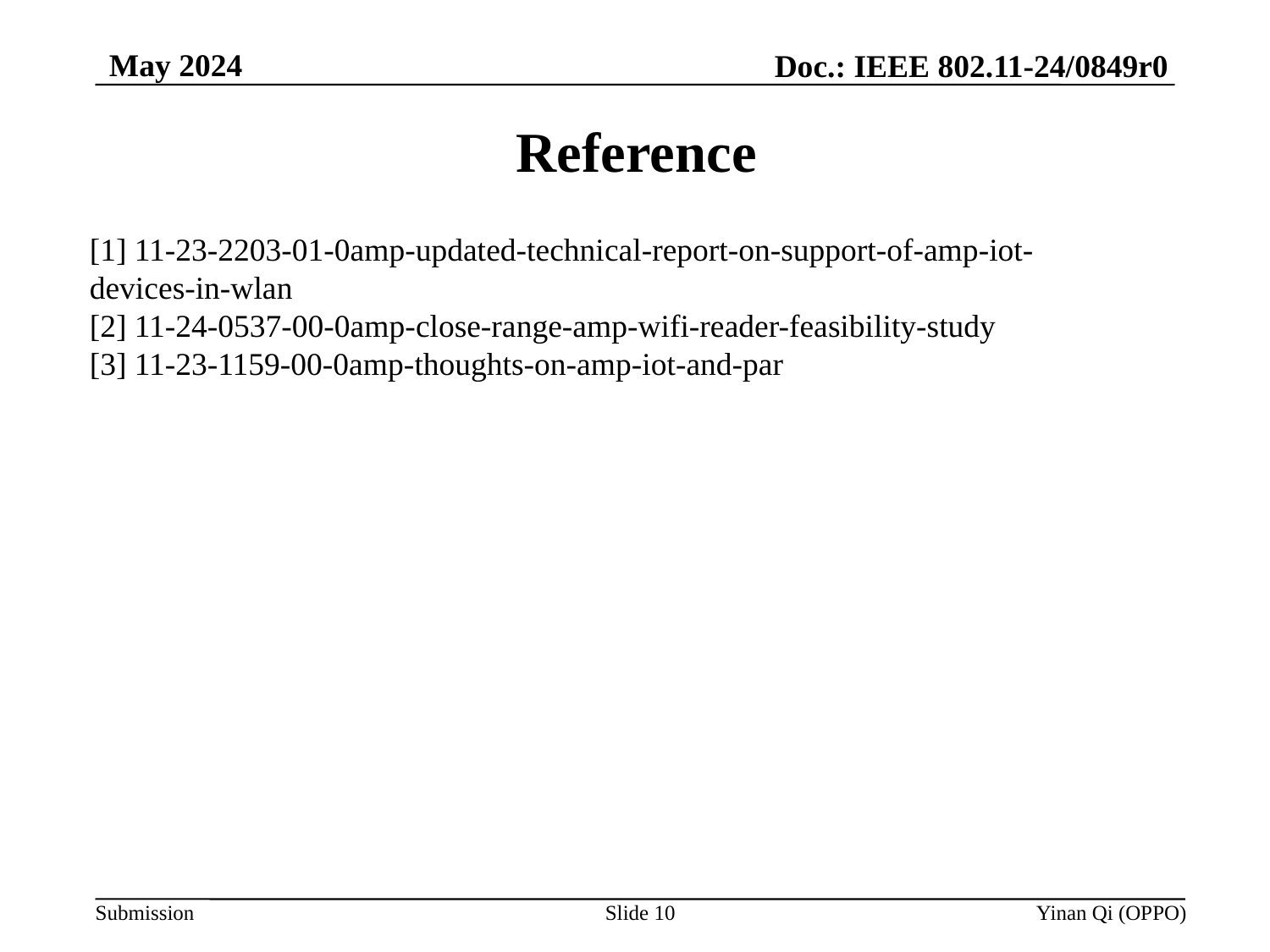

May 2024
Doc.: IEEE 802.11-24/0849r0
# Reference
[1] 11-23-2203-01-0amp-updated-technical-report-on-support-of-amp-iot-devices-in-wlan
[2] 11-24-0537-00-0amp-close-range-amp-wifi-reader-feasibility-study
[3] 11-23-1159-00-0amp-thoughts-on-amp-iot-and-par

Slide 10
Yinan Qi (OPPO)